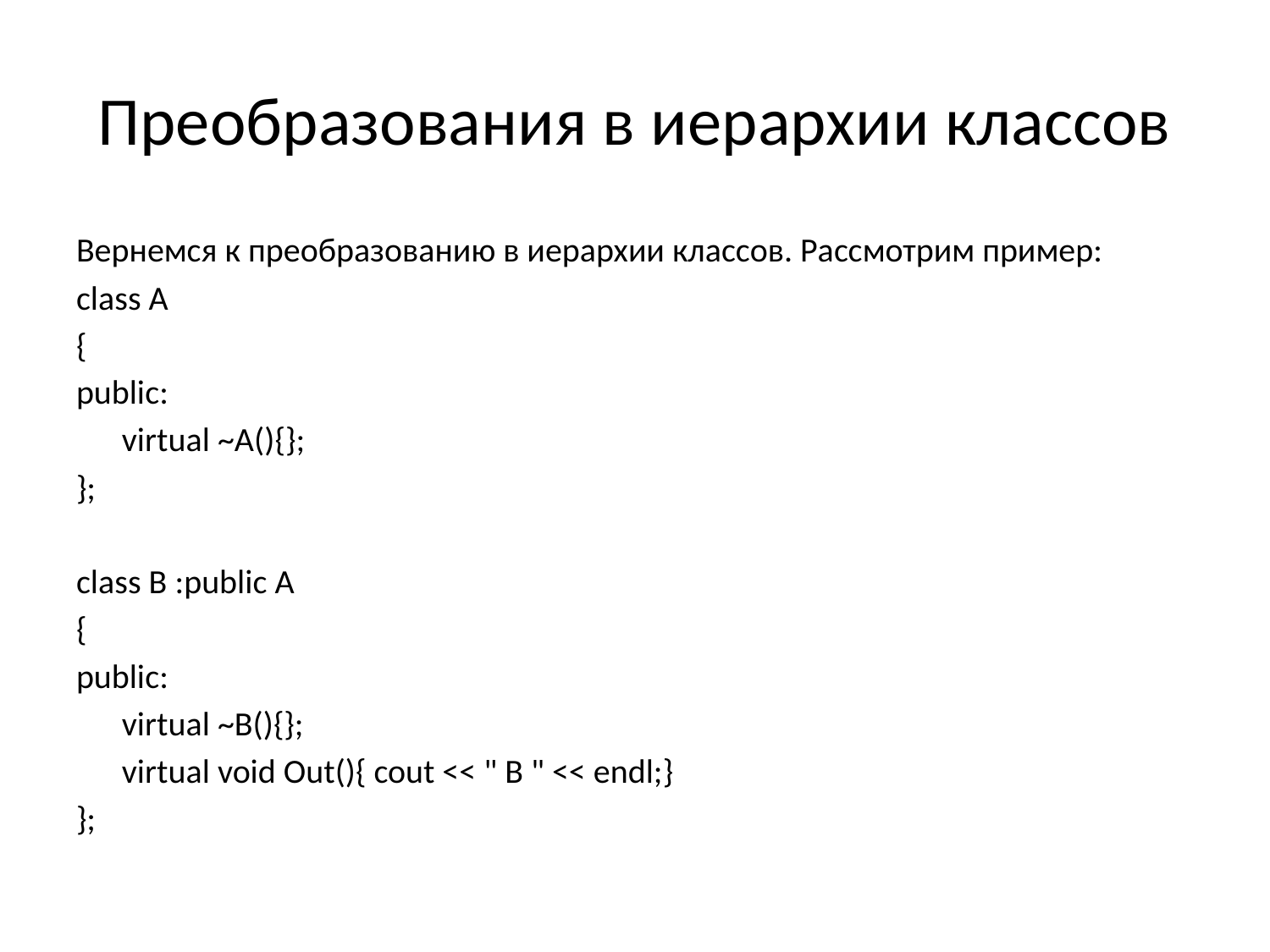

# Преобразования в иерархии классов
Вернемся к преобразованию в иерархии классов. Рассмотрим пример:
class A
{
public:
	virtual ~A(){};
};

class B :public A
{
public:
	virtual ~B(){};
	virtual void Out(){ cout << " B " << endl;}
};